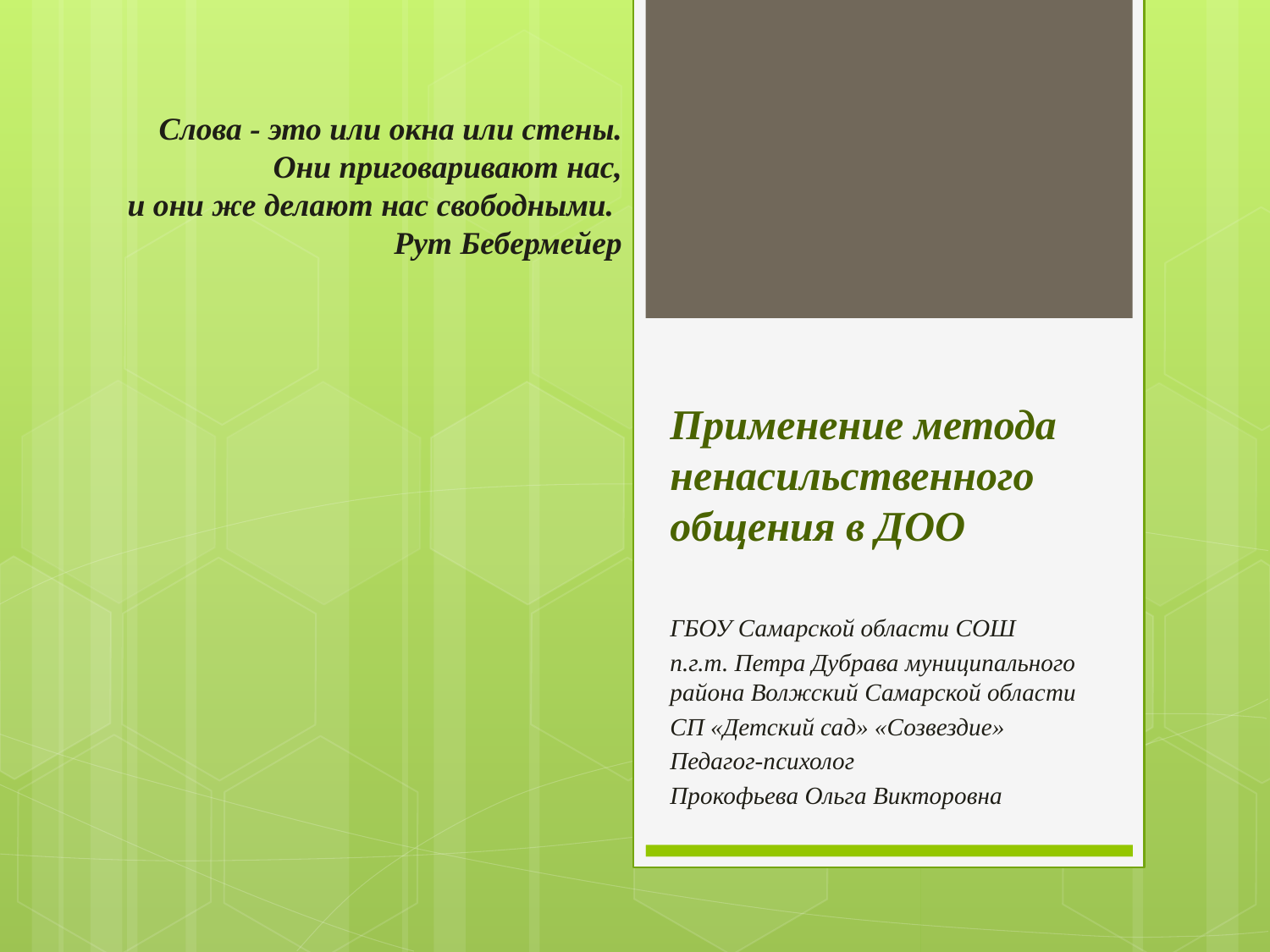

Слова - это или окна или стены.
Они приговаривают нас,
 и они же делают нас свободными.
Рут Бебермейер
# Применение метода ненасильственного общения в ДОО
ГБОУ Самарской области СОШ
п.г.т. Петра Дубрава муниципального района Волжский Самарской области
СП «Детский сад» «Созвездие»
Педагог-психолог
Прокофьева Ольга Викторовна